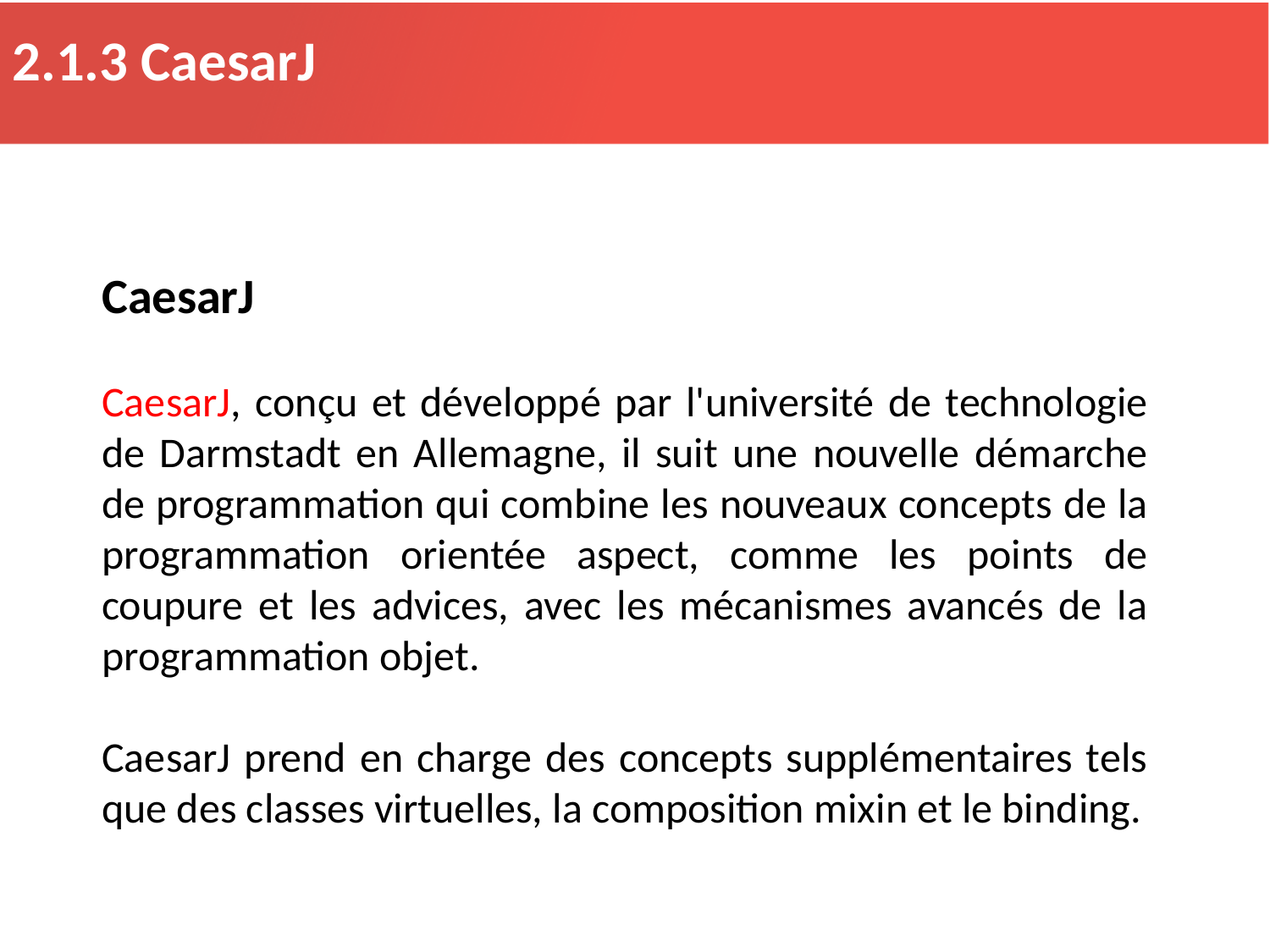

2.1.3 CaesarJ

CaesarJ

CaesarJ, conçu et développé par l'université de technologie de Darmstadt en Allemagne, il suit une nouvelle démarche de programmation qui combine les nouveaux concepts de la programmation orientée aspect, comme les points de coupure et les advices, avec les mécanismes avancés de la programmation objet.

CaesarJ prend en charge des concepts supplémentaires tels que des classes virtuelles, la composition mixin et le binding.